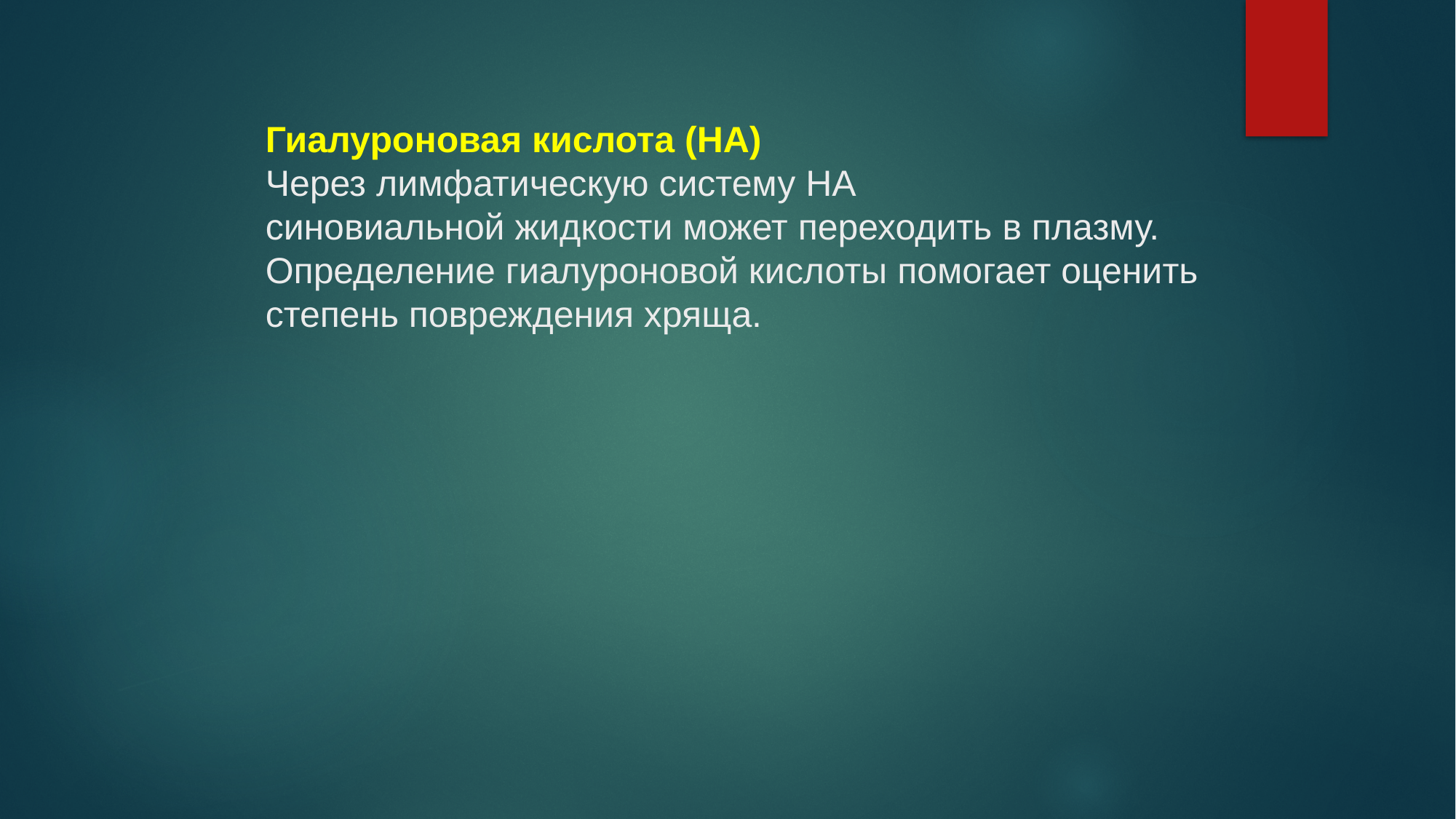

Гиалуроновая кислота (НА)
Через лимфатическую систему НА
синовиальной жидкости может переходить в плазму.
Определение гиалуроновой кислоты помогает оценить
степень повреждения хряща.